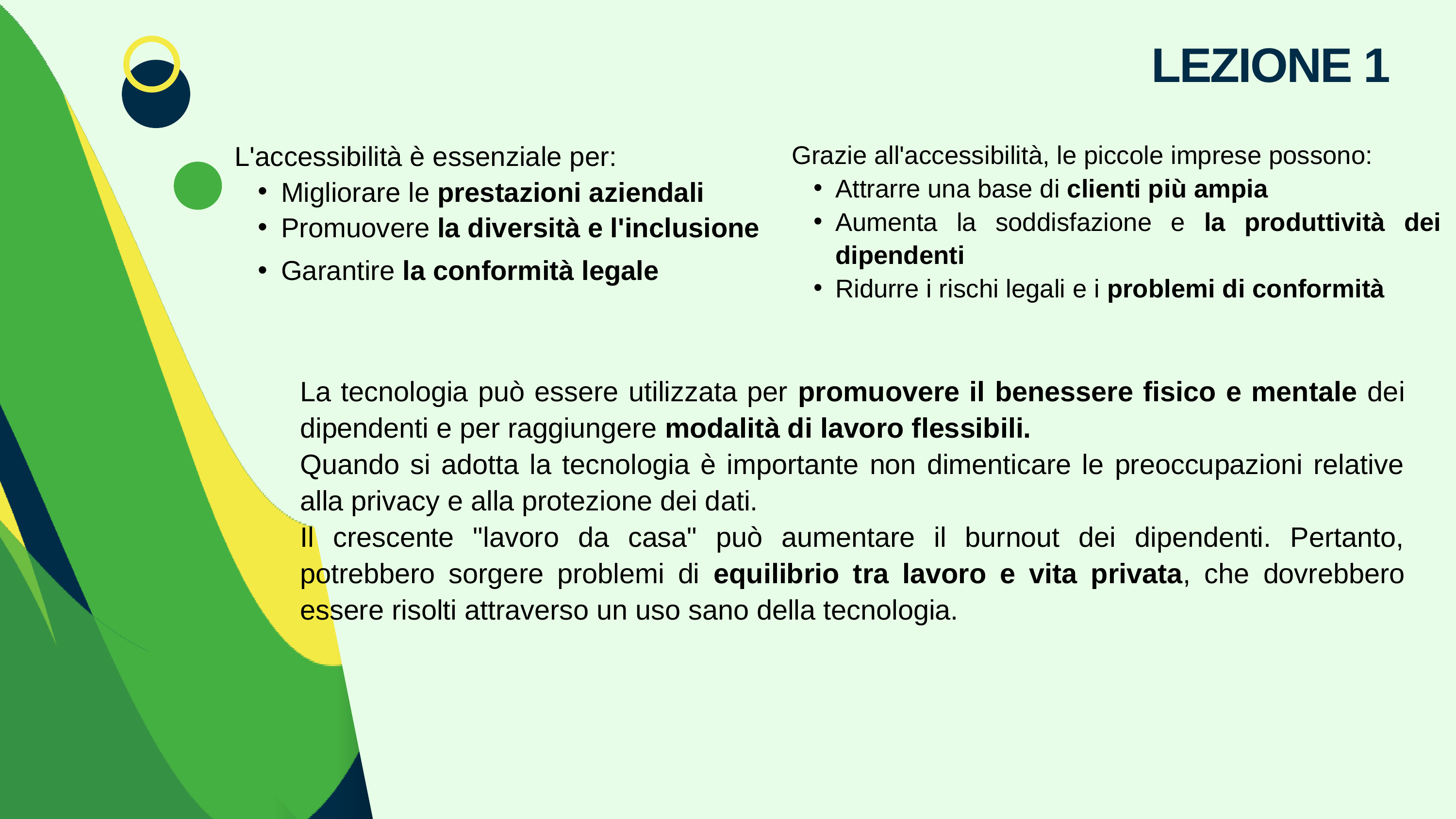

LEZIONE 1

L'accessibilità è essenziale per:
Migliorare le prestazioni aziendali
Promuovere la diversità e l'inclusione
Garantire la conformità legale
Grazie all'accessibilità, le piccole imprese possono:
Attrarre una base di clienti più ampia
Aumenta la soddisfazione e la produttività dei dipendenti
Ridurre i rischi legali e i problemi di conformità

La tecnologia può essere utilizzata per promuovere il benessere fisico e mentale dei dipendenti e per raggiungere modalità di lavoro flessibili.
Quando si adotta la tecnologia è importante non dimenticare le preoccupazioni relative alla privacy e alla protezione dei dati.
Il crescente "lavoro da casa" può aumentare il burnout dei dipendenti. Pertanto, potrebbero sorgere problemi di equilibrio tra lavoro e vita privata, che dovrebbero essere risolti attraverso un uso sano della tecnologia.